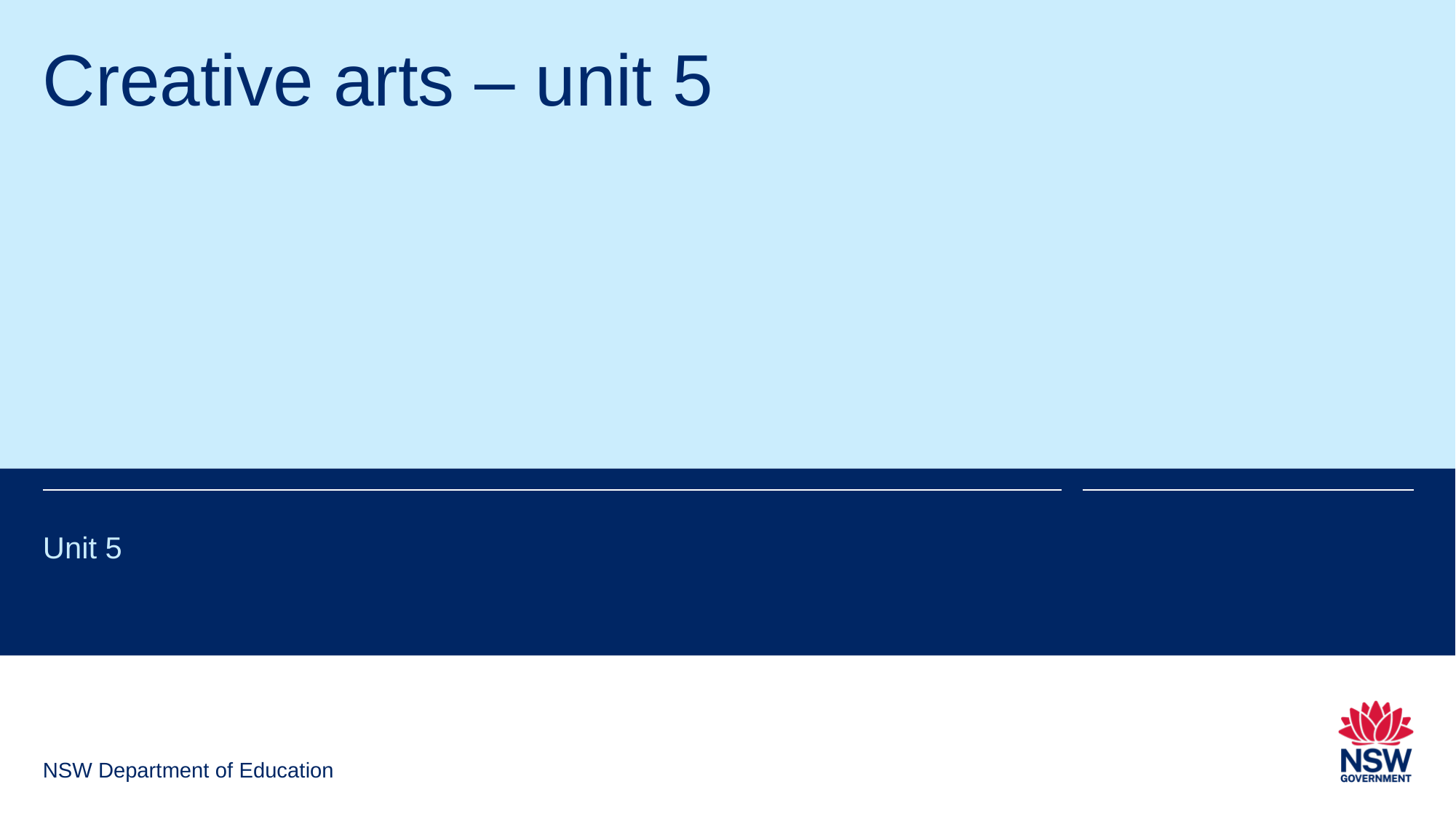

# Creative arts – unit 5
Unit 5
NSW Department of Education